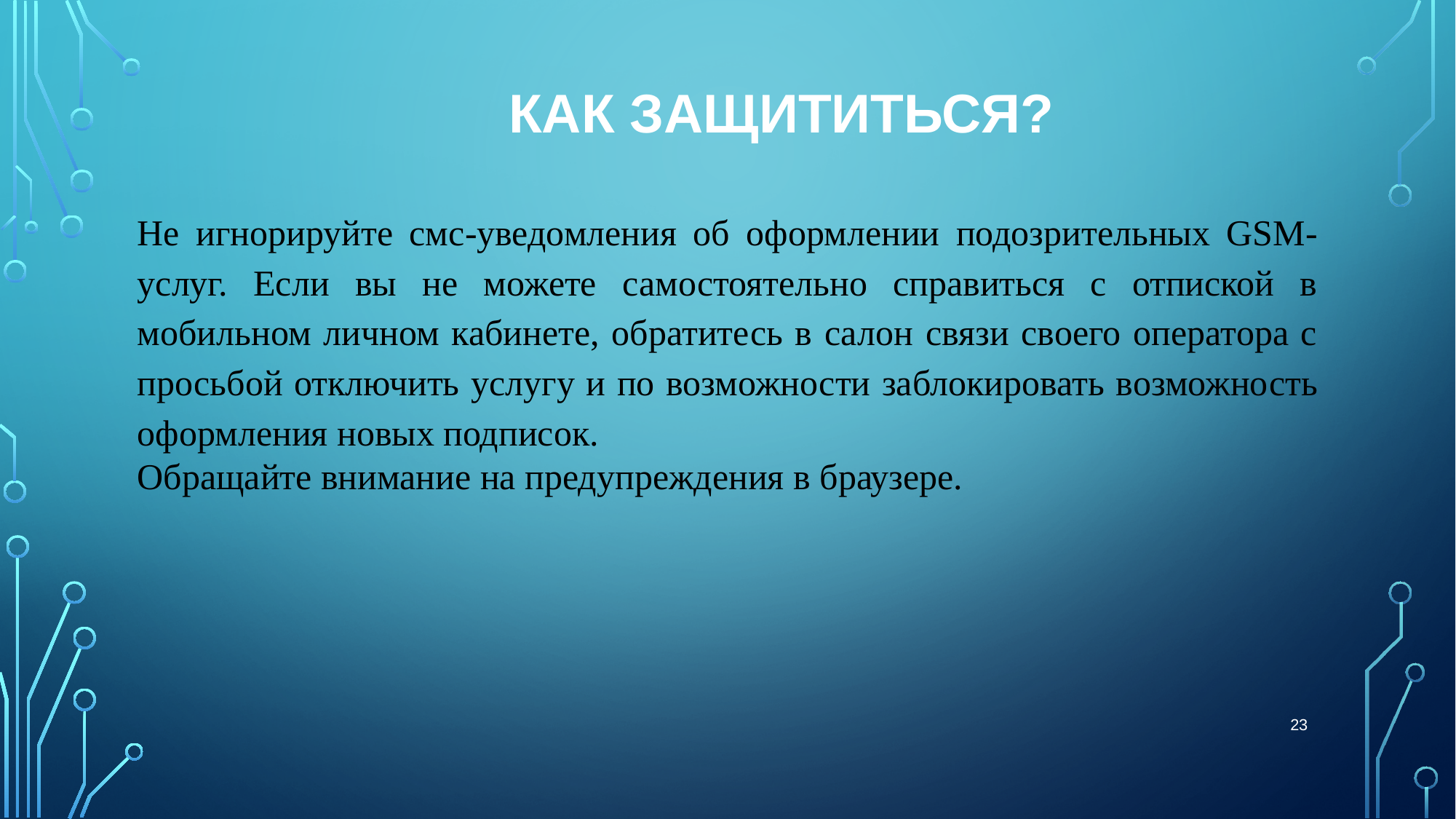

# Как защититься?
Не игнорируйте смс-уведомления об оформлении подозрительных GSM-услуг. Если вы не можете самостоятельно справиться с отпиской в мобильном личном кабинете, обратитесь в салон связи своего оператора с просьбой отключить услугу и по возможности заблокировать возможность оформления новых подписок.
Обращайте внимание на предупреждения в браузере.
23